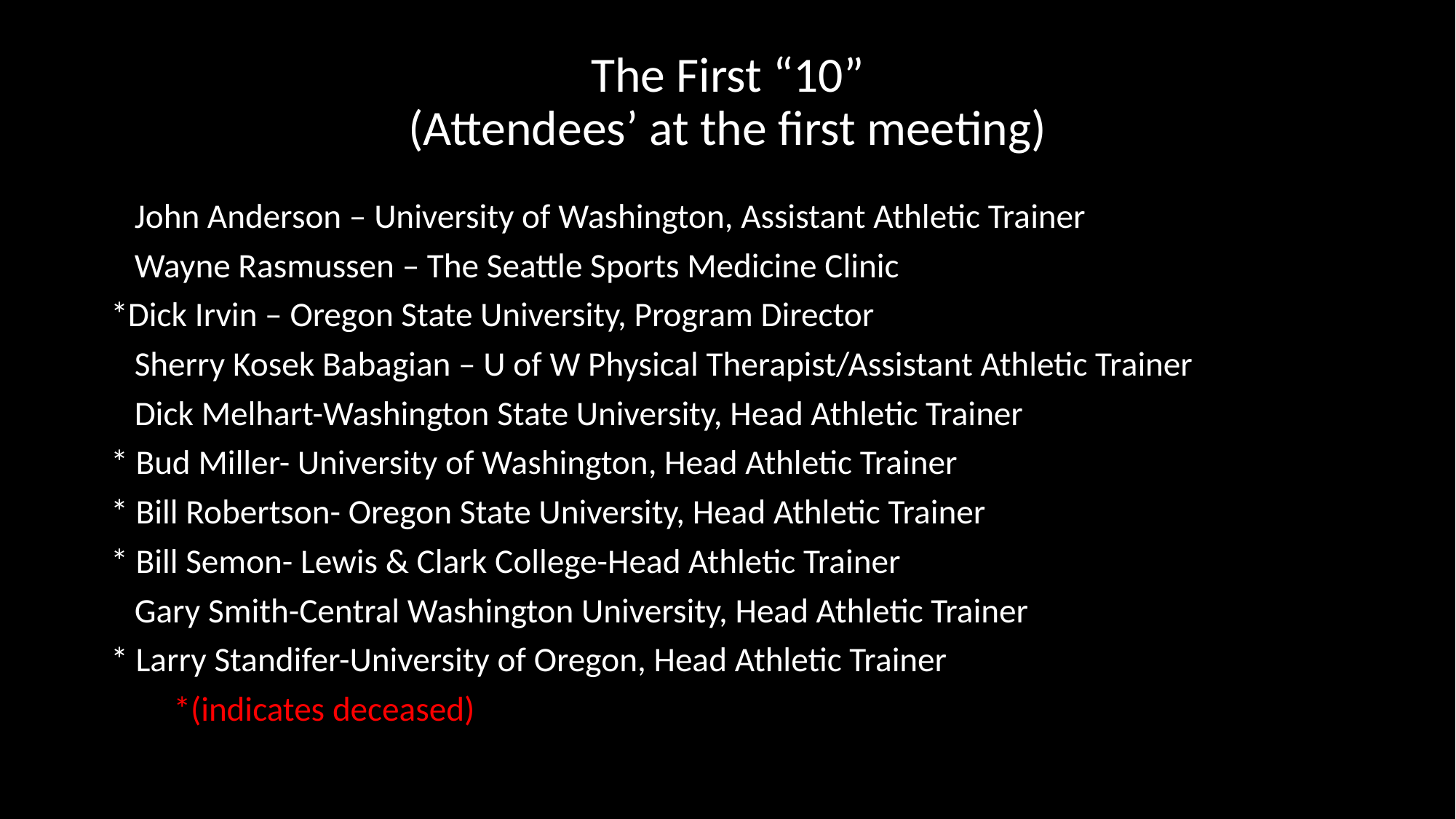

# The First “10” (Attendees’ at the first meeting)
   John Anderson – University of Washington, Assistant Athletic Trainer
   Wayne Rasmussen – The Seattle Sports Medicine Clinic
*Dick Irvin – Oregon State University, Program Director
   Sherry Kosek Babagian – U of W Physical Therapist/Assistant Athletic Trainer
   Dick Melhart-Washington State University, Head Athletic Trainer
* Bud Miller- University of Washington, Head Athletic Trainer
* Bill Robertson- Oregon State University, Head Athletic Trainer
* Bill Semon- Lewis & Clark College-Head Athletic Trainer
   Gary Smith-Central Washington University, Head Athletic Trainer
* Larry Standifer-University of Oregon, Head Athletic Trainer
        *(indicates deceased)